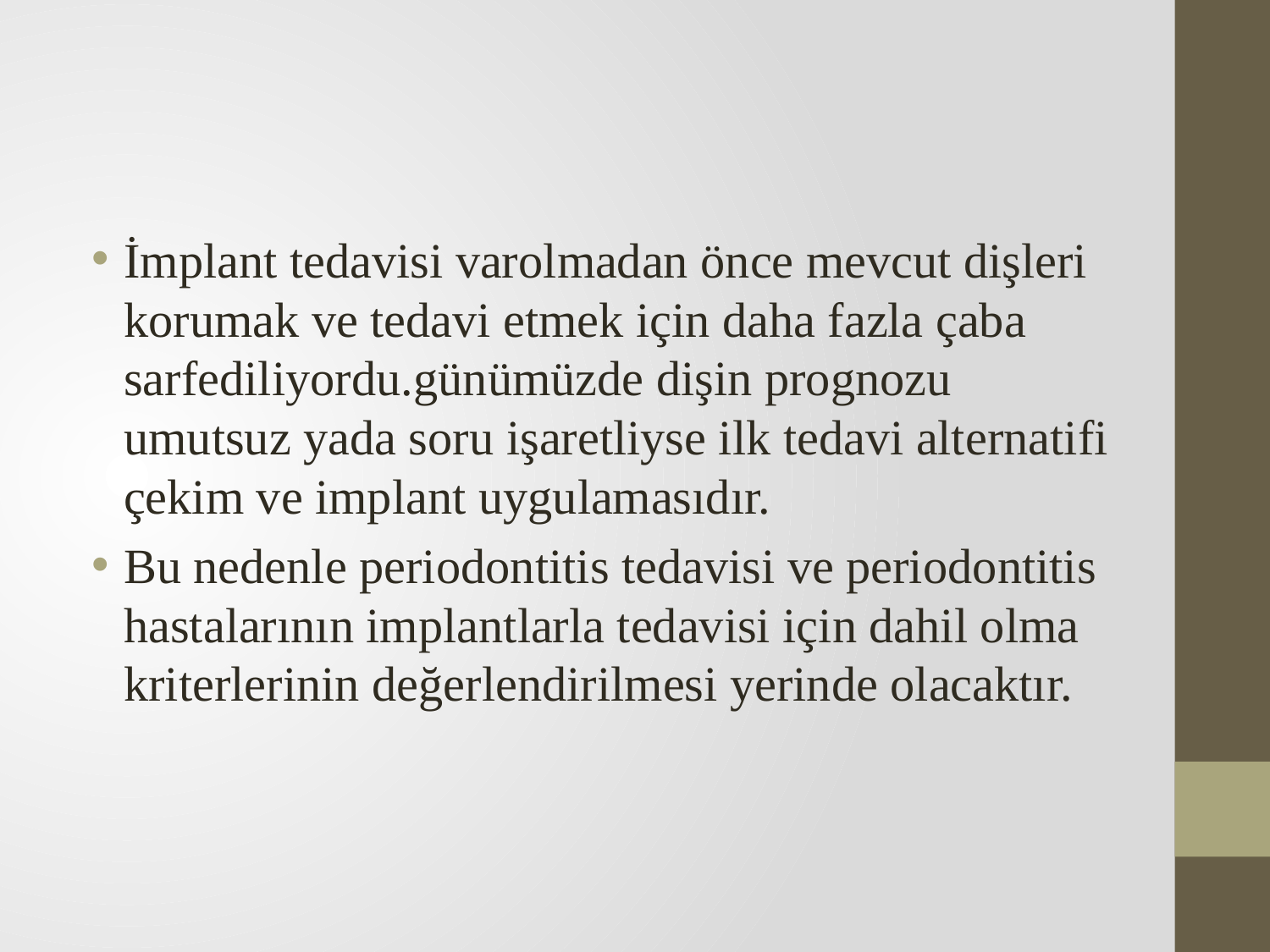

#
İmplant tedavisi varolmadan önce mevcut dişleri korumak ve tedavi etmek için daha fazla çaba sarfediliyordu.günümüzde dişin prognozu umutsuz yada soru işaretliyse ilk tedavi alternatifi çekim ve implant uygulamasıdır.
Bu nedenle periodontitis tedavisi ve periodontitis hastalarının implantlarla tedavisi için dahil olma kriterlerinin değerlendirilmesi yerinde olacaktır.